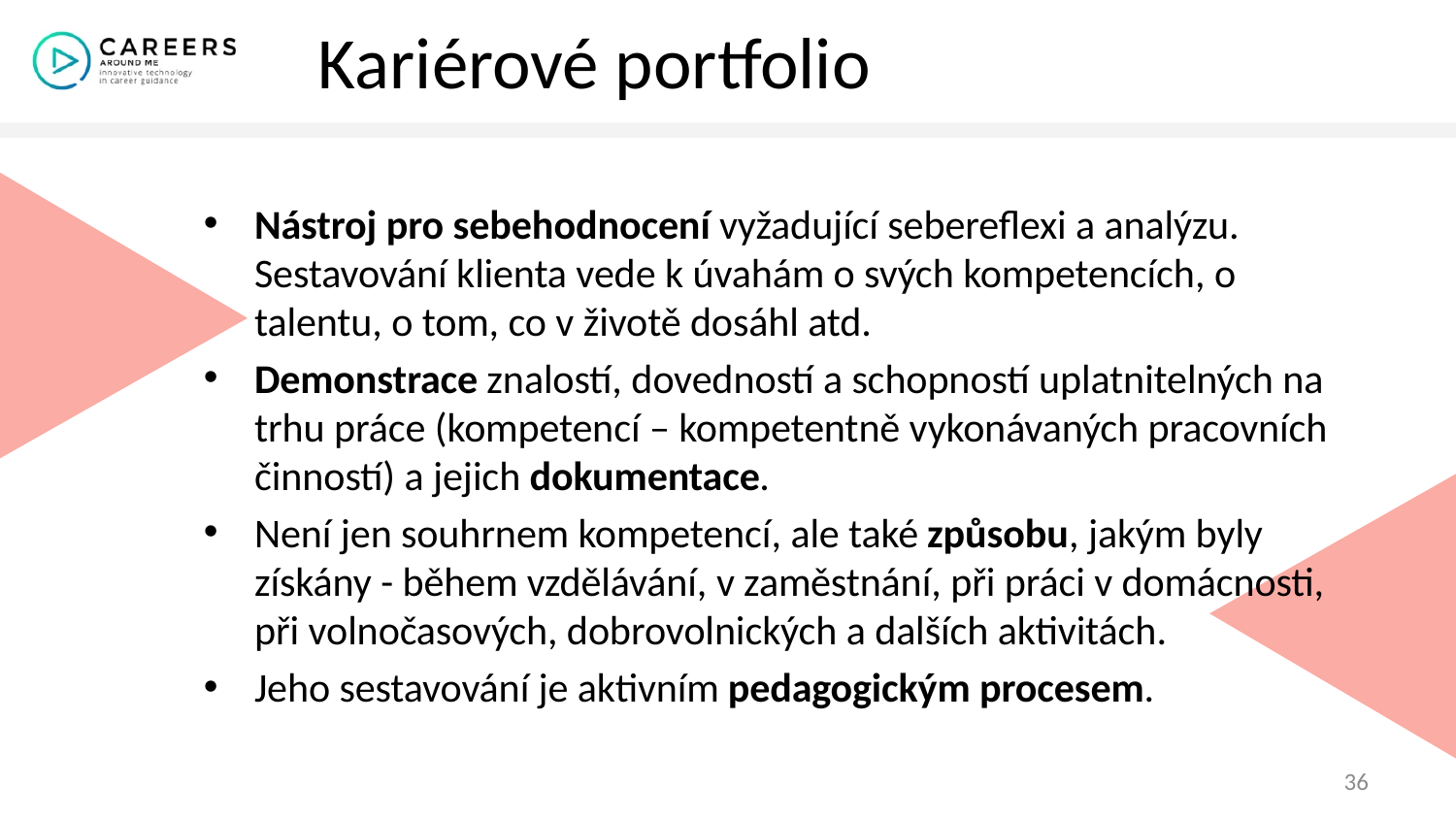

# Kariérové portfolio
Nástroj pro sebehodnocení vyžadující sebereflexi a analýzu. Sestavování klienta vede k úvahám o svých kompetencích, o talentu, o tom, co v životě dosáhl atd.
Demonstrace znalostí, dovedností a schopností uplatnitelných na trhu práce (kompetencí – kompetentně vykonávaných pracovních činností) a jejich dokumentace.
Není jen souhrnem kompetencí, ale také způsobu, jakým byly získány - během vzdělávání, v zaměstnání, při práci v domácnosti, při volnočasových, dobrovolnických a dalších aktivitách.
Jeho sestavování je aktivním pedagogickým procesem.
36